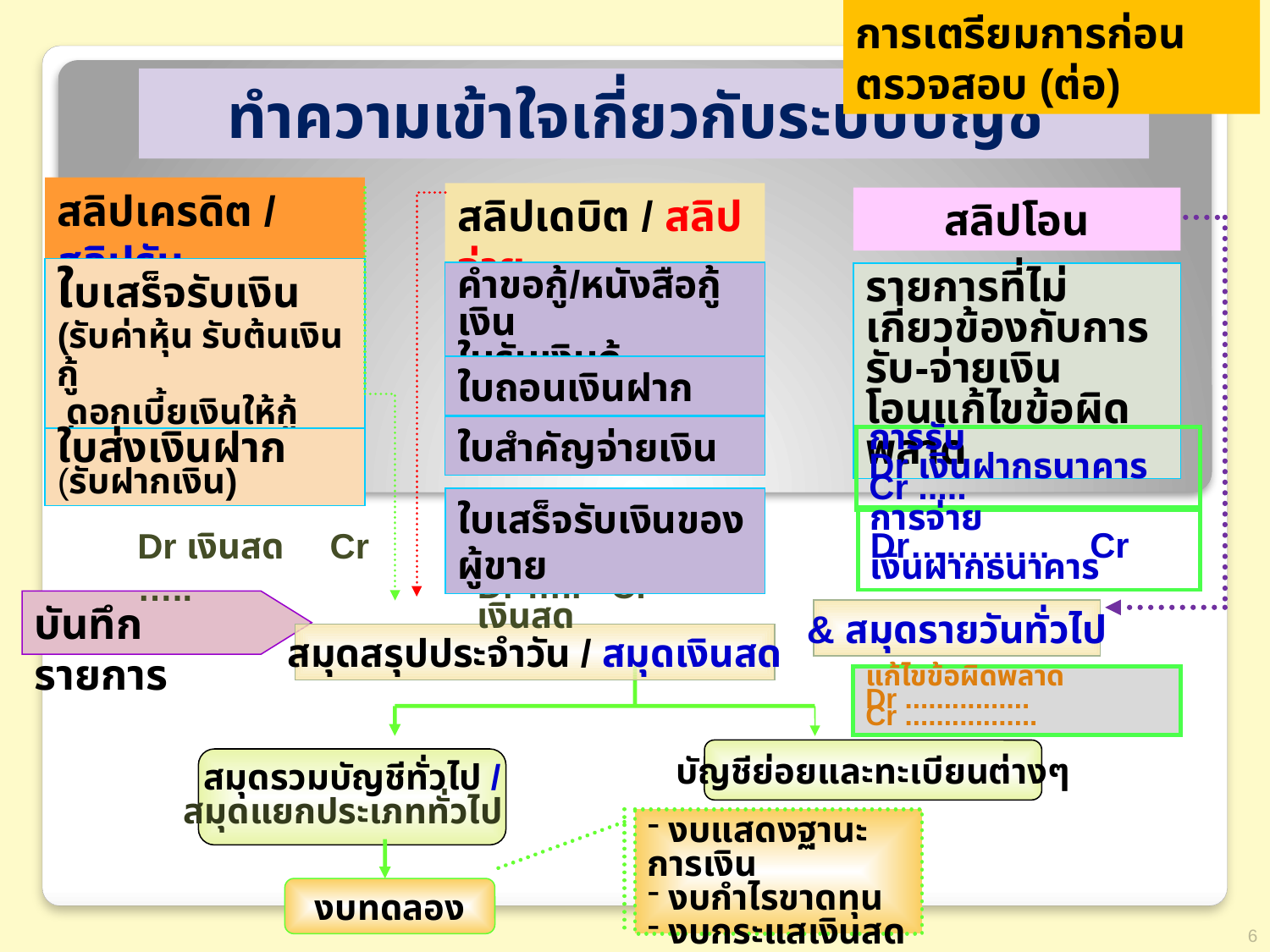

การเตรียมการก่อนตรวจสอบ (ต่อ)
ทำความเข้าใจเกี่ยวกับระบบบัญชี
สลิปเครดิต / สลิปรับ
สลิปเดบิต / สลิปจ่าย
สลิปโอน

ใบเสร็จรับเงิน
(รับค่าหุ้น รับต้นเงินกู้
 ดอกเบี้ยเงินให้กู้  อื่นๆ)
คำขอกู้/หนังสือกู้เงิน
ใบรับเงินกู้
รายการที่ไม่เกี่ยวข้องกับการรับ-จ่ายเงิน
โอนแก้ไขข้อผิดพลาด
ใบถอนเงินฝาก
ใบสำคัญจ่ายเงิน
การรับ
Dr เงินฝากธนาคาร  Cr .....
ใบส่งเงินฝาก
(รับฝากเงิน)
ใบเสร็จรับเงินของผู้ขาย
การจ่าย
Dr…………    Cr เงินฝากธนาคาร
Dr เงินสด     Cr …..
Dr …..   Cr เงินสด
บันทึกรายการ
& สมุดรายวันทั่วไป
สมุดสรุปประจำวัน / สมุดเงินสด

แก้ไขข้อผิดพลาด
Dr ................  Cr .................

บัญชีย่อยและทะเบียนต่างๆ
สมุดรวมบัญชีทั่วไป /
สมุดแยกประเภททั่วไป
 งบแสดงฐานะการเงิน
 งบกำไรขาดทุน
 งบกระแสเงินสด

งบทดลอง
6